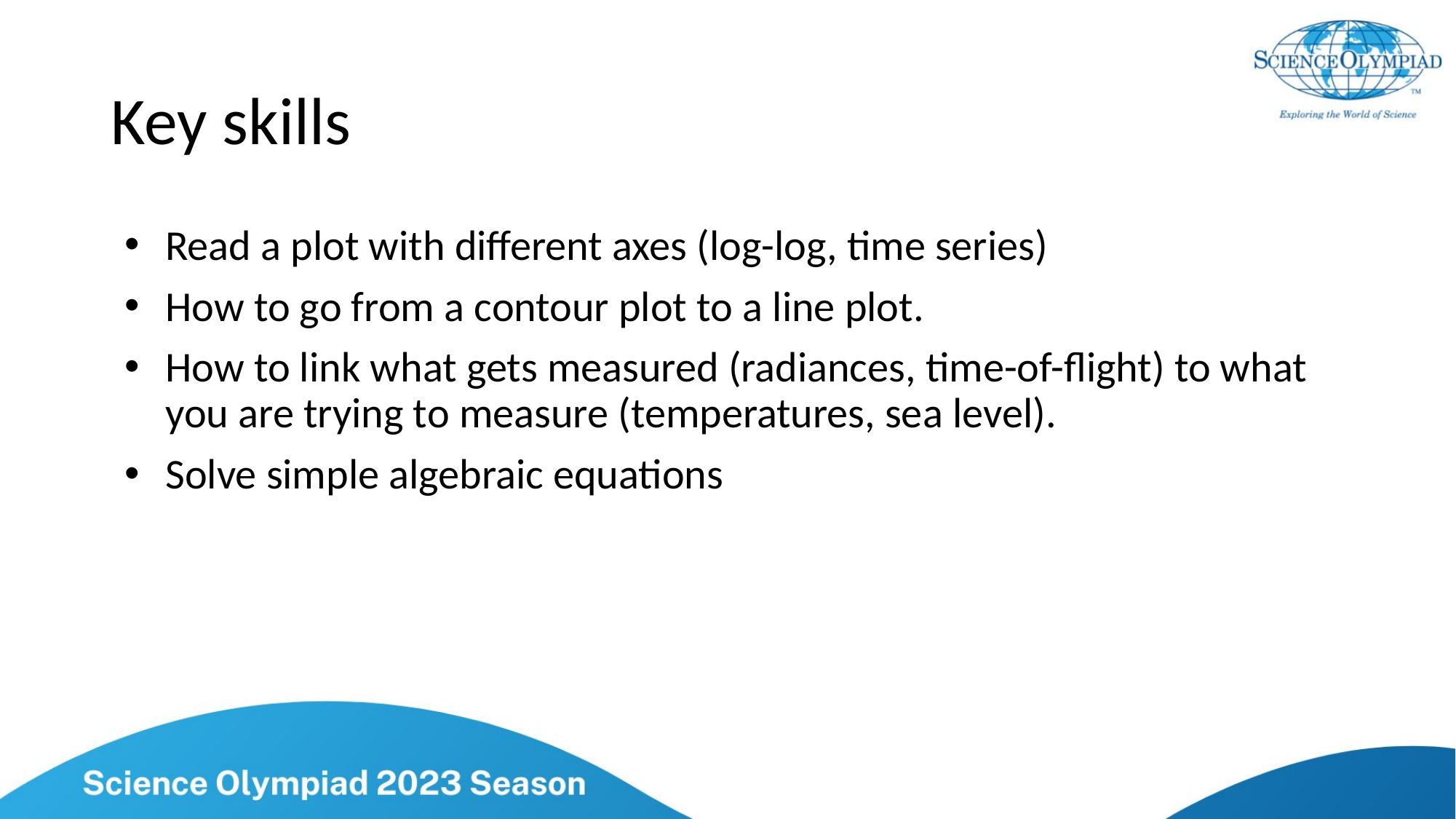

# Key skills
Read a plot with different axes (log-log, time series)
How to go from a contour plot to a line plot.
How to link what gets measured (radiances, time-of-flight) to what you are trying to measure (temperatures, sea level).
Solve simple algebraic equations